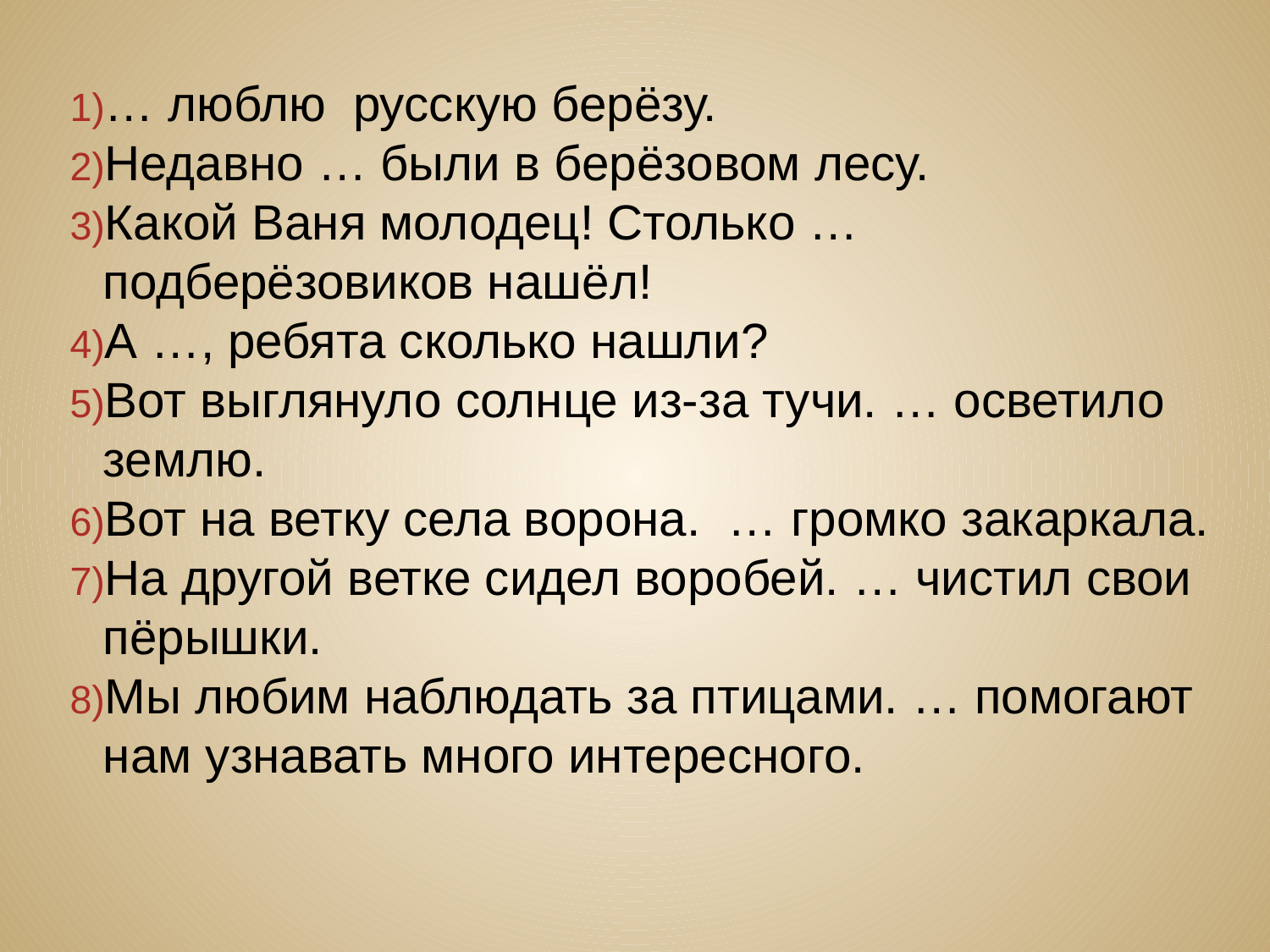

#
… люблю  русскую берёзу.
Недавно … были в берёзовом лесу.
Какой Ваня молодец! Столько … подберёзовиков нашёл!
А …, ребята сколько нашли?
Вот выглянуло солнце из-за тучи. … осветило землю.
Вот на ветку села ворона.  … громко закаркала.
На другой ветке сидел воробей. … чистил свои пёрышки.
Мы любим наблюдать за птицами. … помогают нам узнавать много интересного.